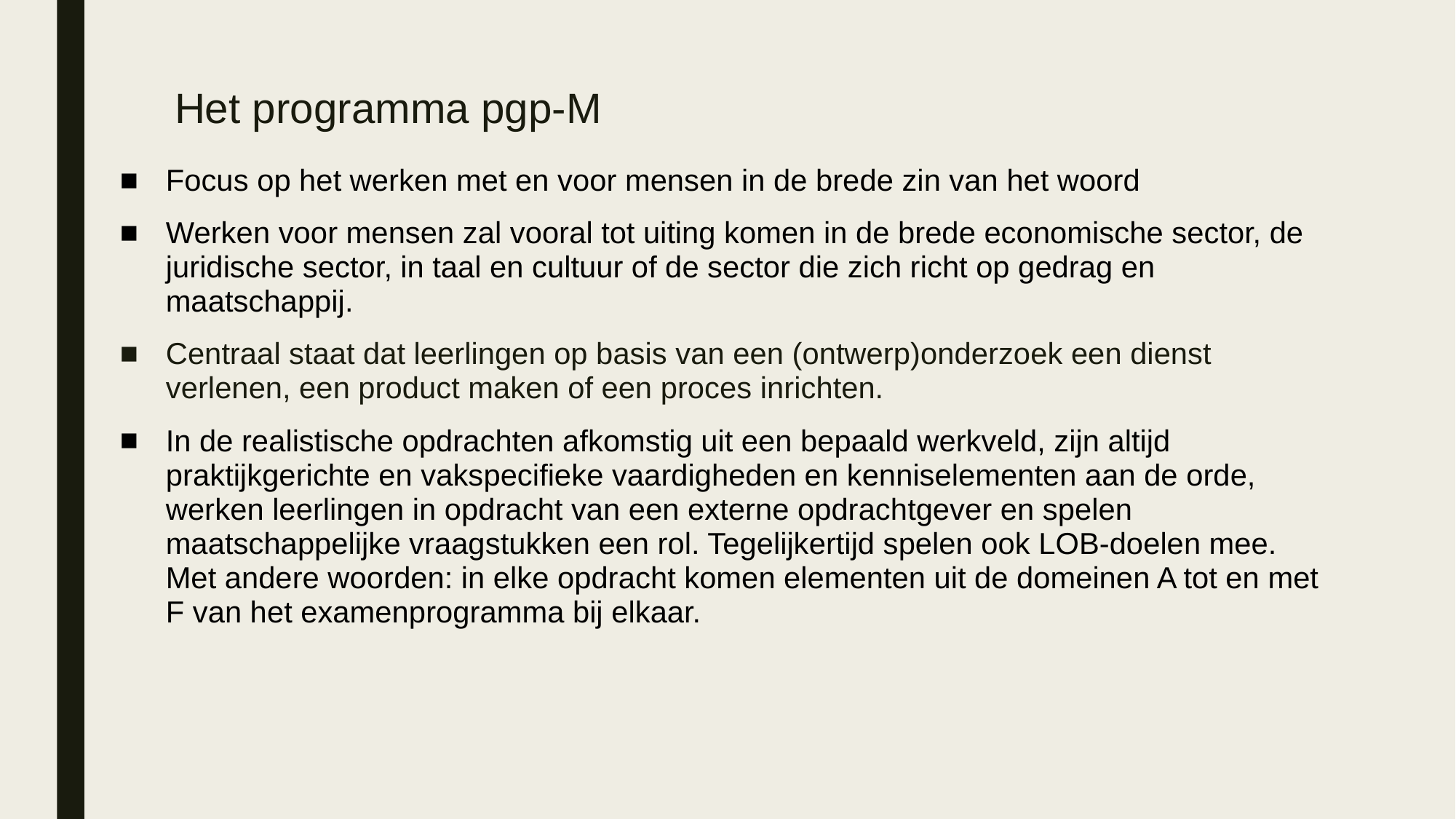

# Het programma pgp-M
Focus op het werken met en voor mensen in de brede zin van het woord
Werken voor mensen zal vooral tot uiting komen in de brede economische sector, de juridische sector, in taal en cultuur of de sector die zich richt op gedrag en maatschappij.
Centraal staat dat leerlingen op basis van een (ontwerp)onderzoek een dienst verlenen, een product maken of een proces inrichten.
In de realistische opdrachten afkomstig uit een bepaald werkveld, zijn altijd praktijkgerichte en vakspecifieke vaardigheden en kenniselementen aan de orde, werken leerlingen in opdracht van een externe opdrachtgever en spelen maatschappelijke vraagstukken een rol. Tegelijkertijd spelen ook LOB-doelen mee.
Met andere woorden: in elke opdracht komen elementen uit de domeinen A tot en met F van het examenprogramma bij elkaar.